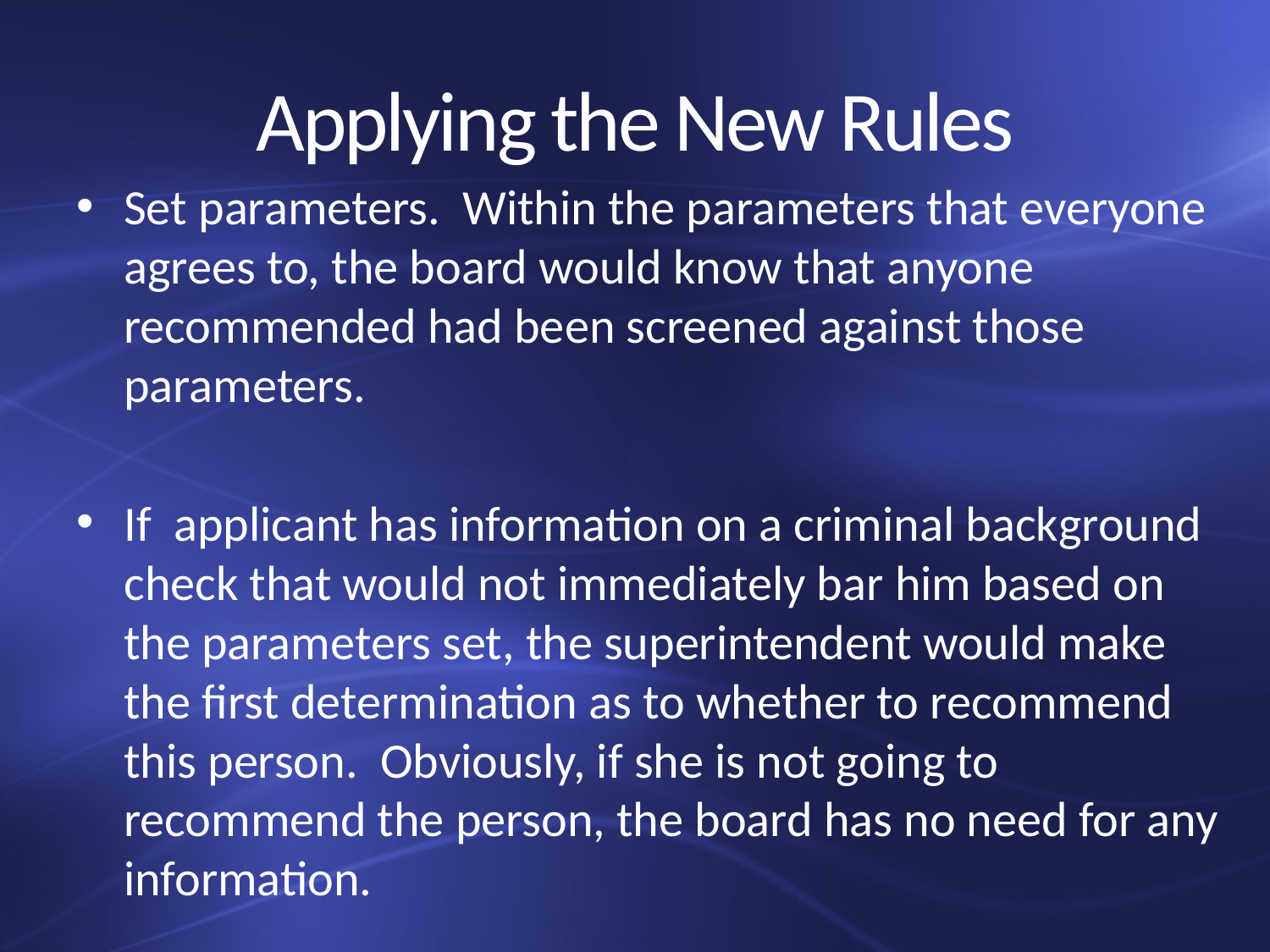

# Applying the New Rules
Set parameters.  Within the parameters that everyone agrees to, the board would know that anyone recommended had been screened against those parameters.

If  applicant has information on a criminal background check that would not immediately bar him based on the parameters set, the superintendent would make the first determination as to whether to recommend this person.  Obviously, if she is not going to recommend the person, the board has no need for any information.